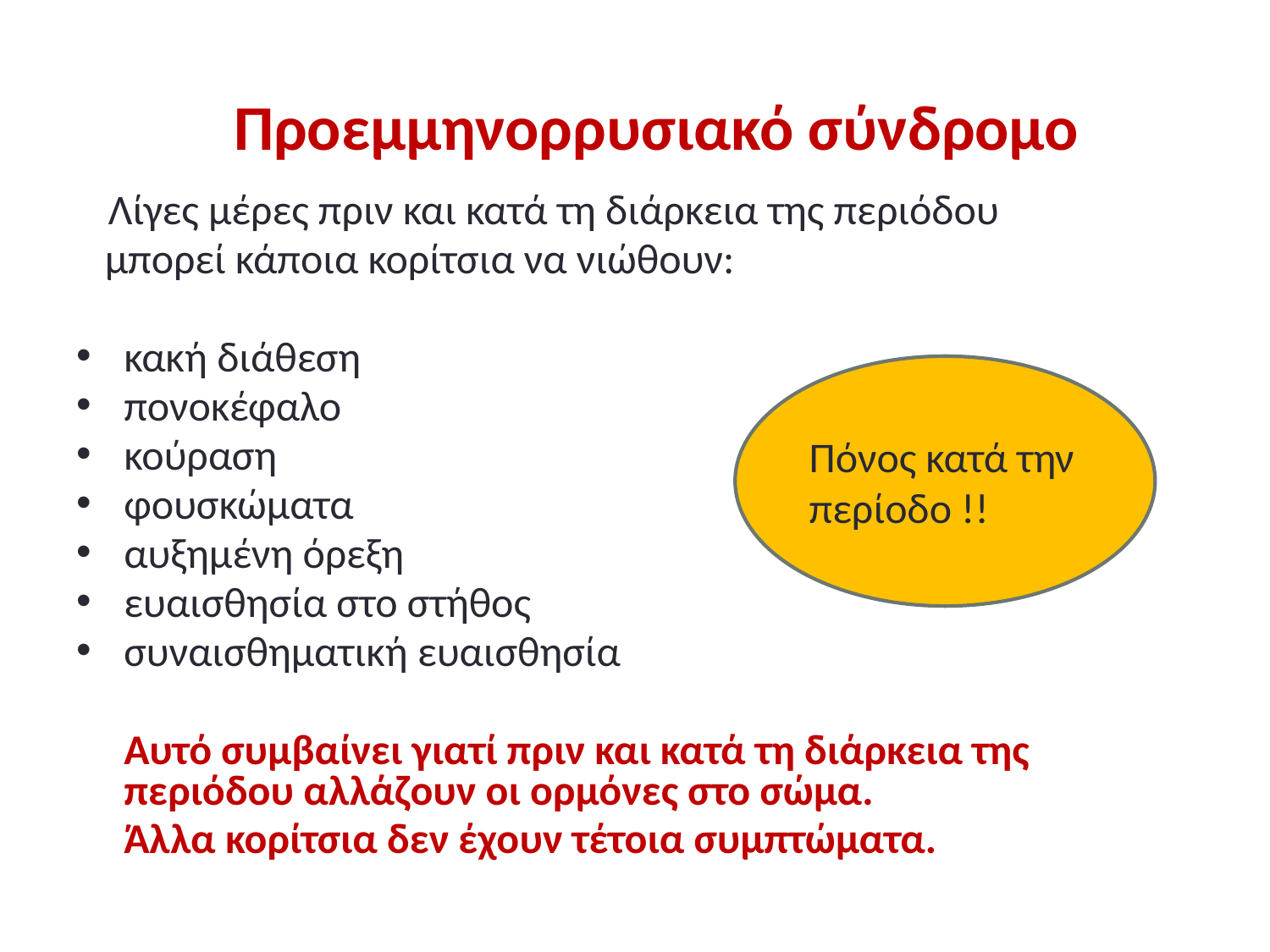

# Προεμμηνορρυσιακό σύνδρομο
    Λίγες μέρες πριν και κατά τη διάρκεια της περιόδου
   μπορεί κάποια κορίτσια να νιώθουν:

κακή διάθεση
πονοκέφαλο
κούραση
φουσκώματα
αυξημένη όρεξη
ευαισθησία στο στήθος
συναισθηματική ευαισθησία

	Αυτό συμβαίνει γιατί πριν και κατά τη διάρκεια της περιόδου αλλάζουν οι ορμόνες στο σώμα.
	Άλλα κορίτσια δεν έχουν τέτοια συμπτώματα.

Πόνος κατά την περίοδο !!